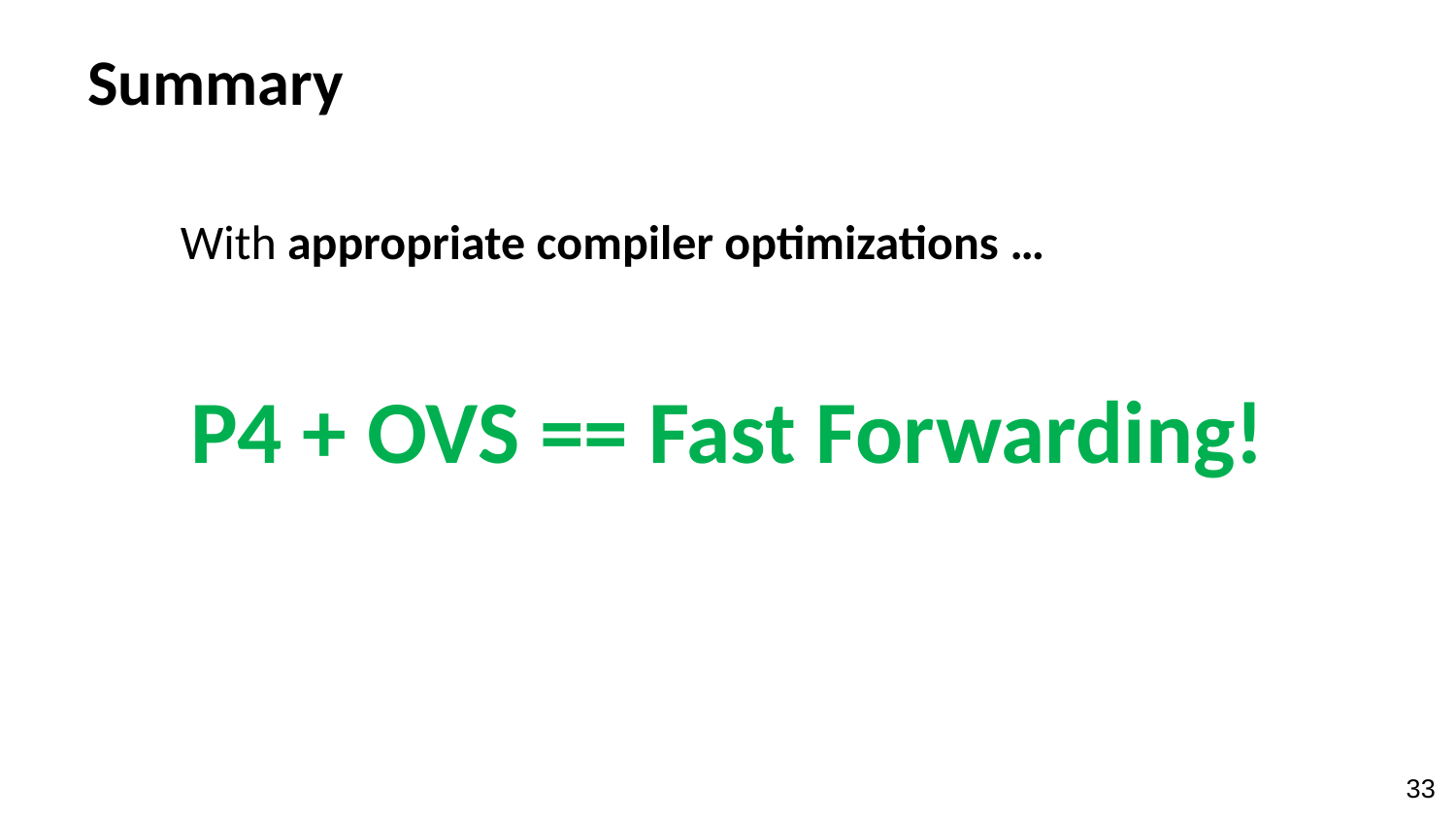

Summary
With appropriate compiler optimizations …
P4 + OVS == Fast Forwarding!
33